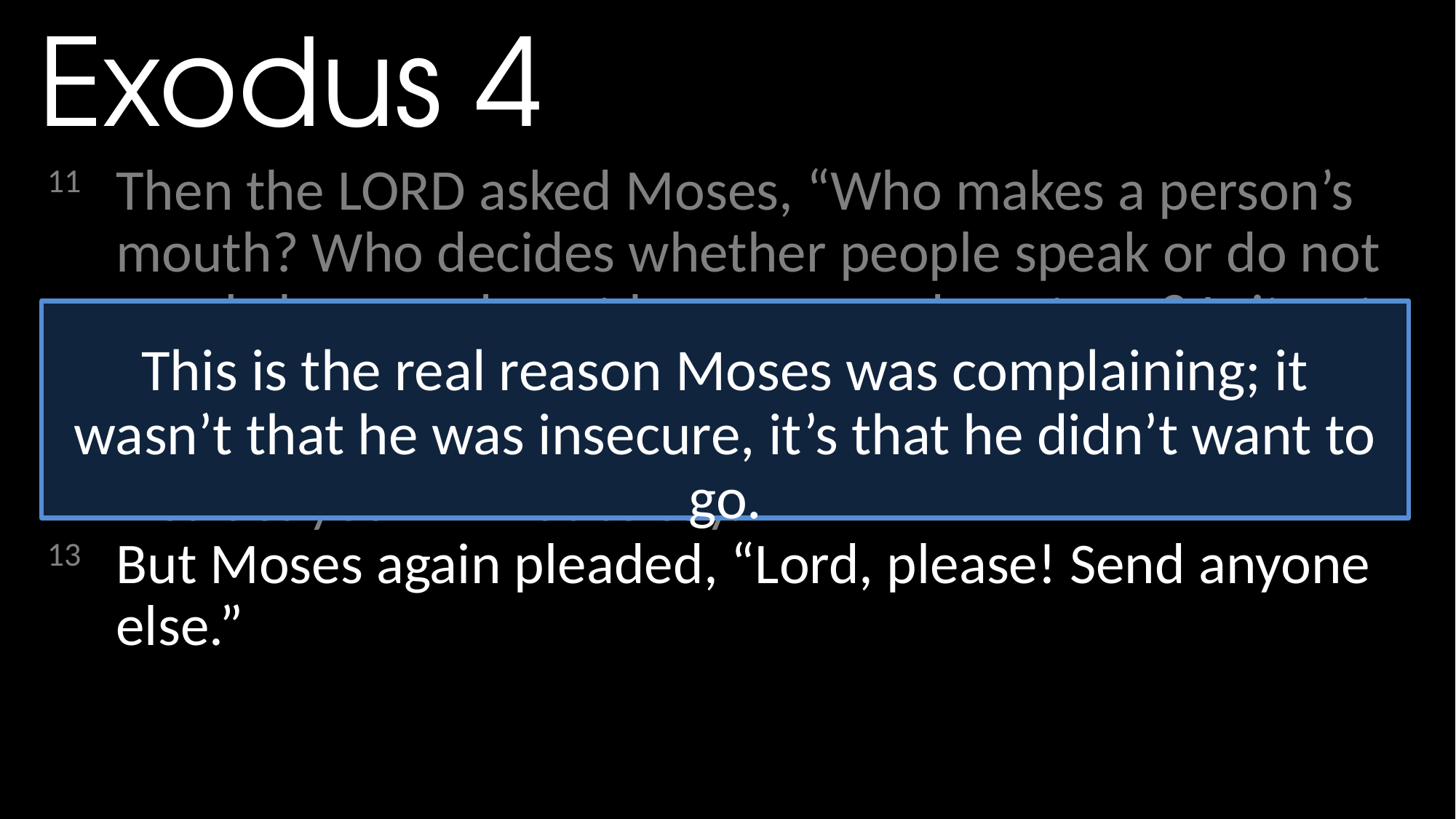

Exodus 4
11 	Then the LORD asked Moses, “Who makes a person’s mouth? Who decides whether people speak or do not speak, hear or do not hear, see or do not see? Is it not I, the LORD?
12 	Now go! I will be with you as you speak, and I will instruct you in what to say.”
13 	But Moses again pleaded, “Lord, please! Send anyone else.”

This is the real reason Moses was complaining; it wasn’t that he was insecure, it’s that he didn’t want to go.